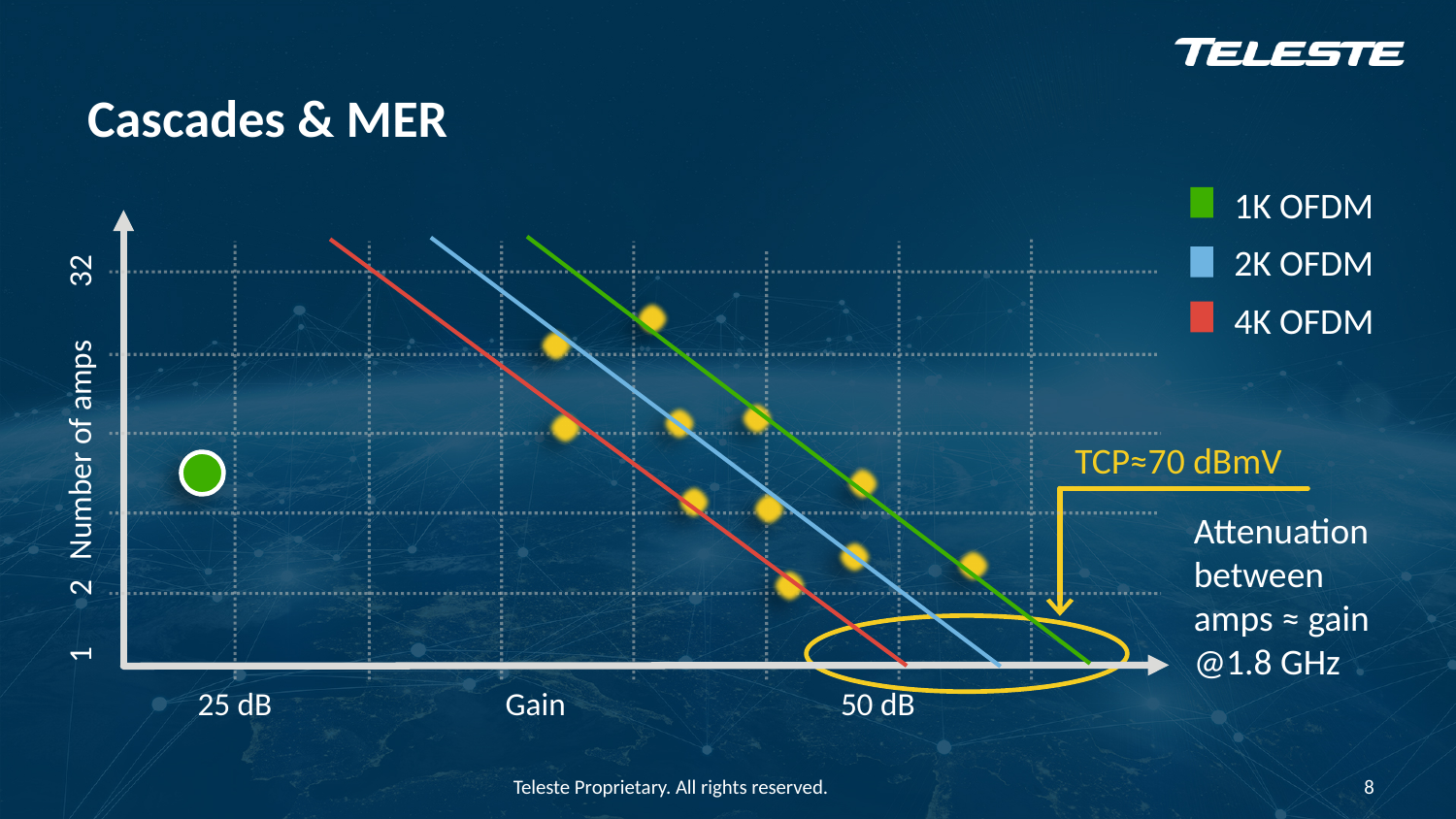

# Cascades & MER
1K OFDM

2K OFDM
32

4K OFDM

Number of amps
TCP≈70 dBmV

Attenuation
between
amps ≈ gain
@1.8 GHz

2

1
25 dB
Gain
50 dB
8